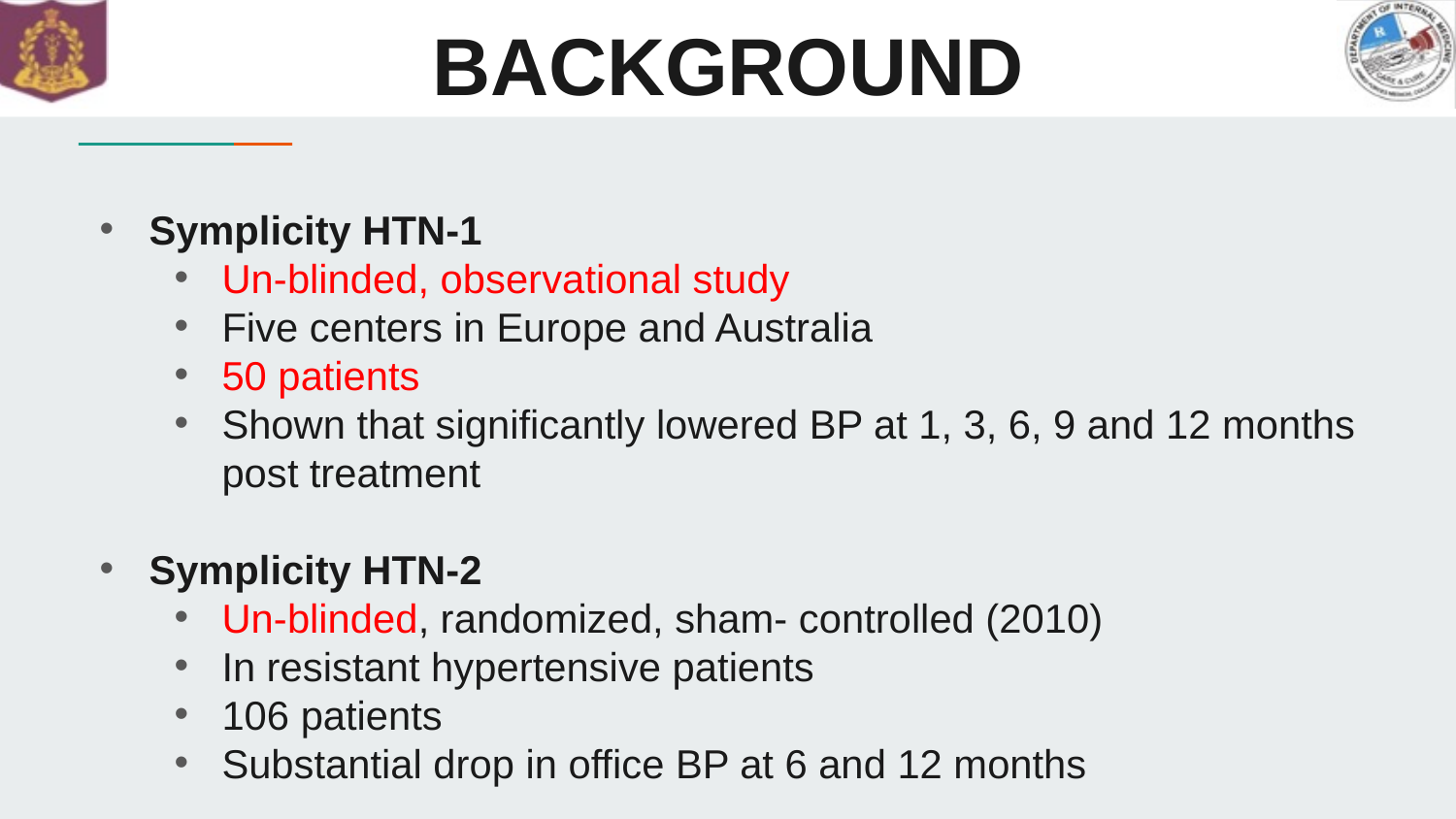

# BACKGROUND
Symplicity HTN-1
Un-blinded, observational study
Five centers in Europe and Australia
50 patients
Shown that significantly lowered BP at 1, 3, 6, 9 and 12 months post treatment

Symplicity HTN-2
Un-blinded, randomized, sham- controlled (2010)
In resistant hypertensive patients
106 patients
Substantial drop in office BP at 6 and 12 months